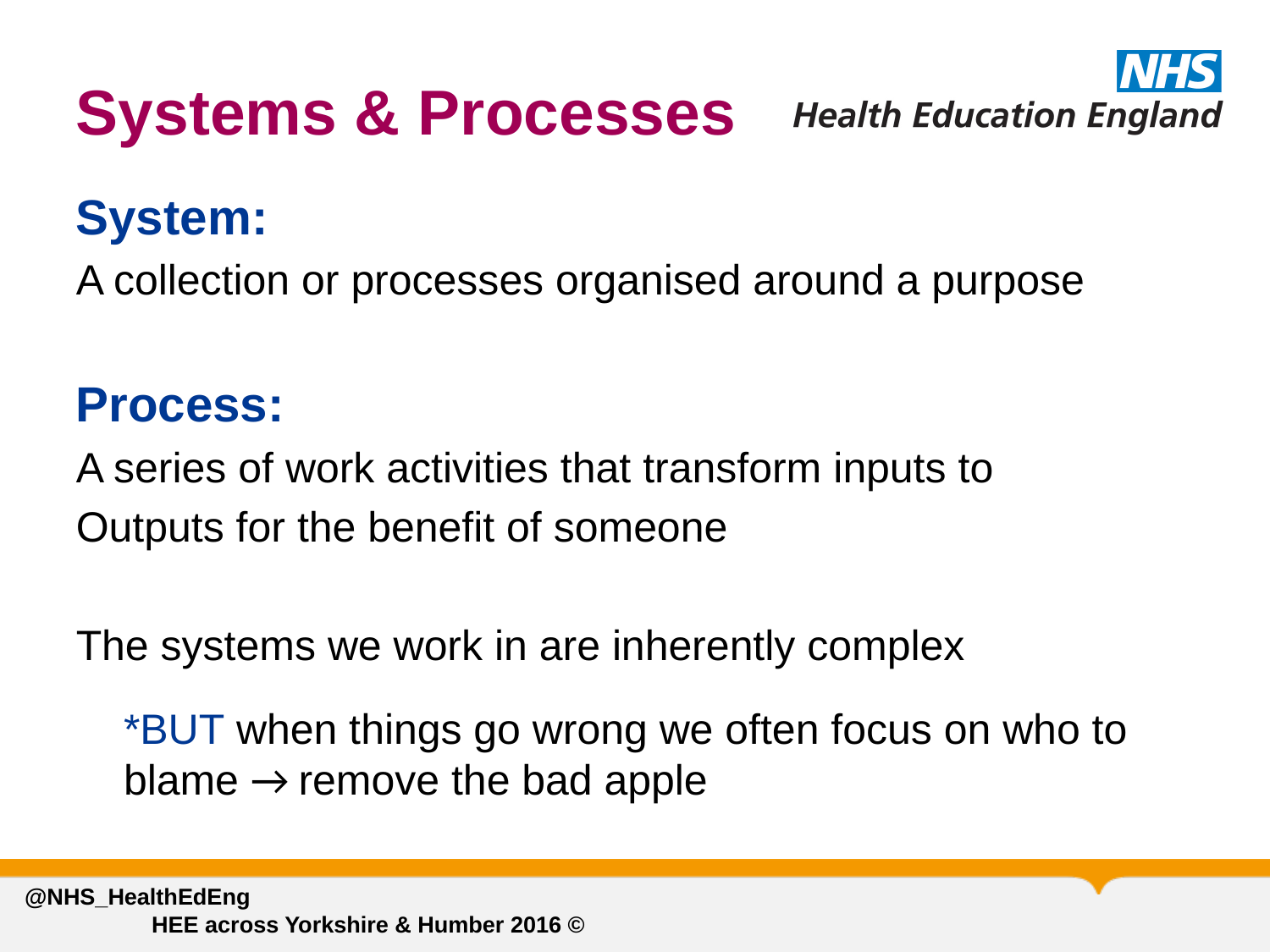

# Systems & Processes
System:
A collection or processes organised around a purpose

Process:
A series of work activities that transform inputs to
Outputs for the benefit of someone

The systems we work in are inherently complex

	*BUT when things go wrong we often focus on who to blame → remove the bad apple
@NHS_HealthEdEng      								HEE across Yorkshire & Humber 2016 ©